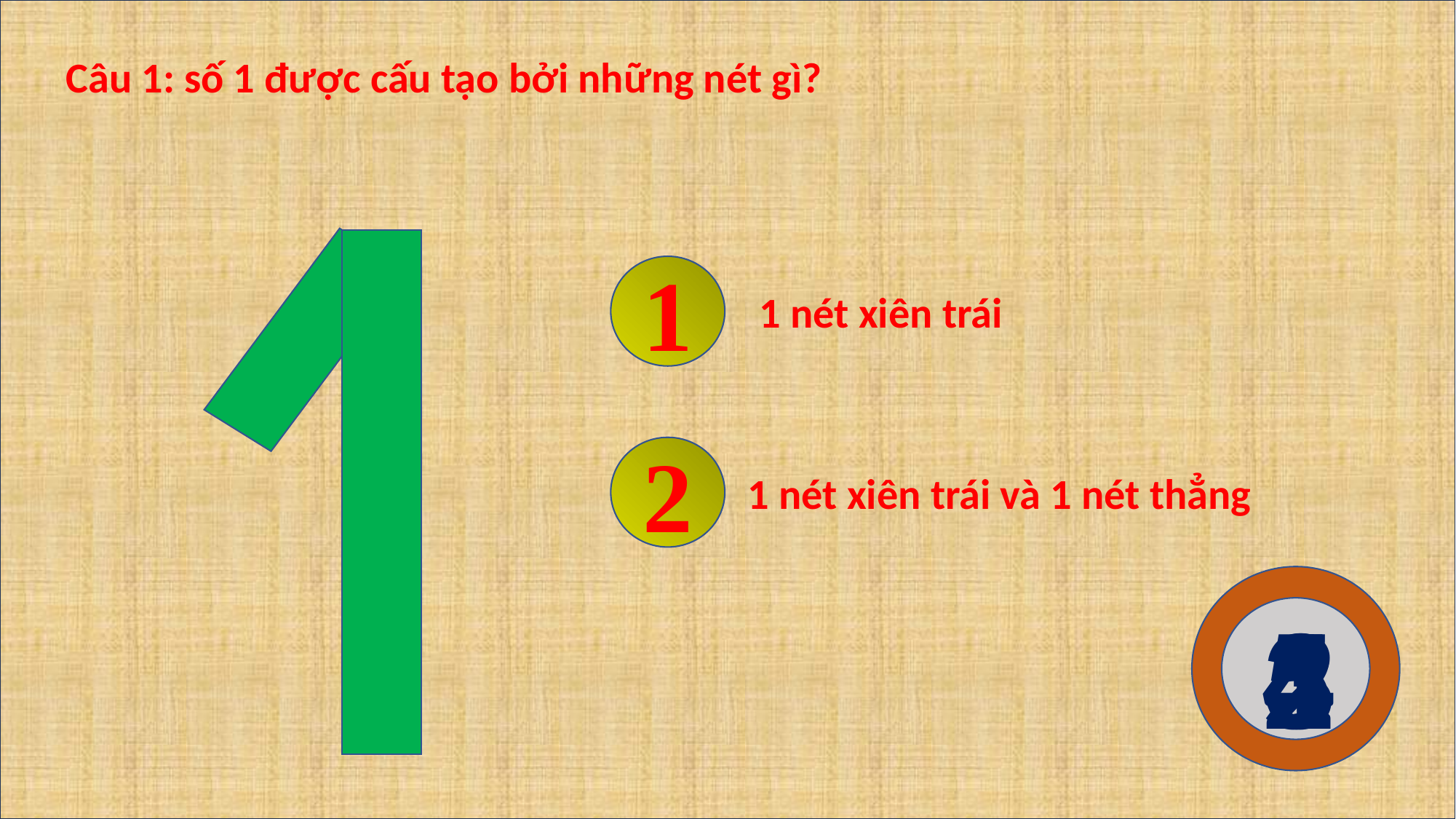

Câu 1: số 1 được cấu tạo bởi những nét gì?

1
1 nét xiên trái
2
1 nét xiên trái và 1 nét thẳng

5
4
3
2
1